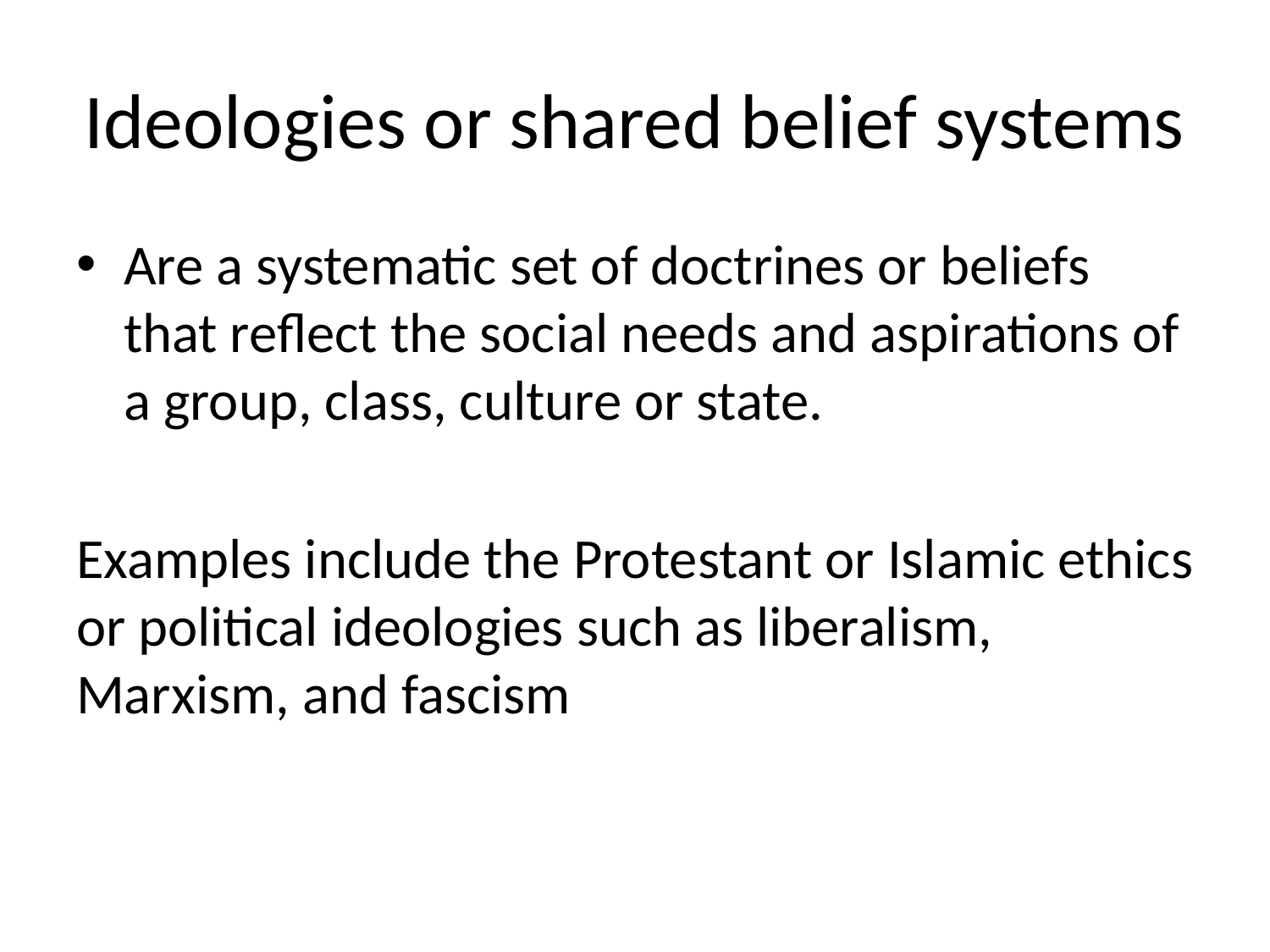

# Ideologies or shared belief systems
Are a systematic set of doctrines or beliefs that reflect the social needs and aspirations of a group, class, culture or state.

Examples include the Protestant or Islamic ethics or political ideologies such as liberalism, Marxism, and fascism